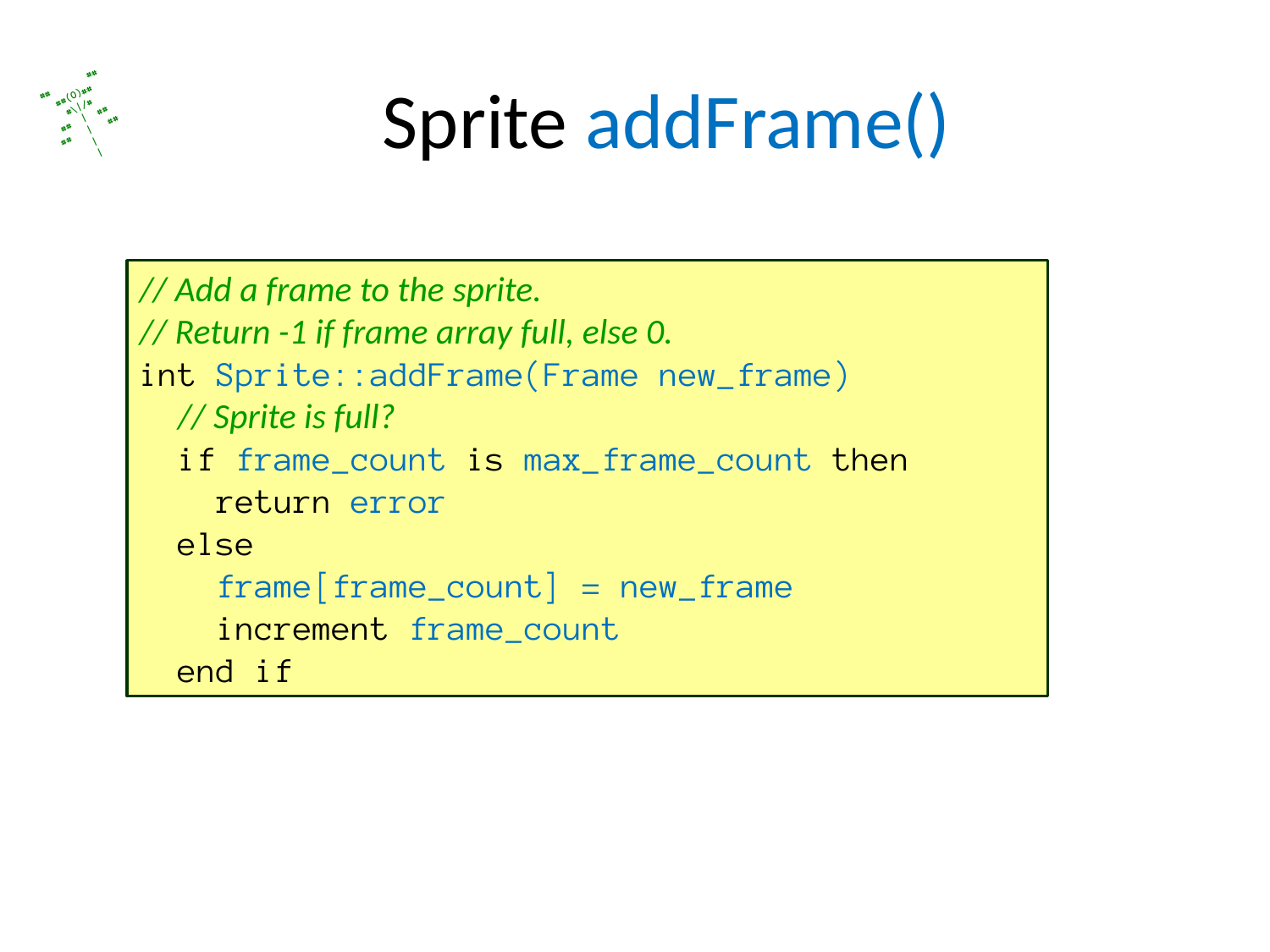

# Sprite addFrame()
// Add a frame to the sprite.
// Return -1 if frame array full, else 0.
int Sprite::addFrame(Frame new_frame)
  // Sprite is full?
  if frame_count is max_frame_count then
    return error
  else
    frame[frame_count] = new_frame
    increment frame_count
  end if